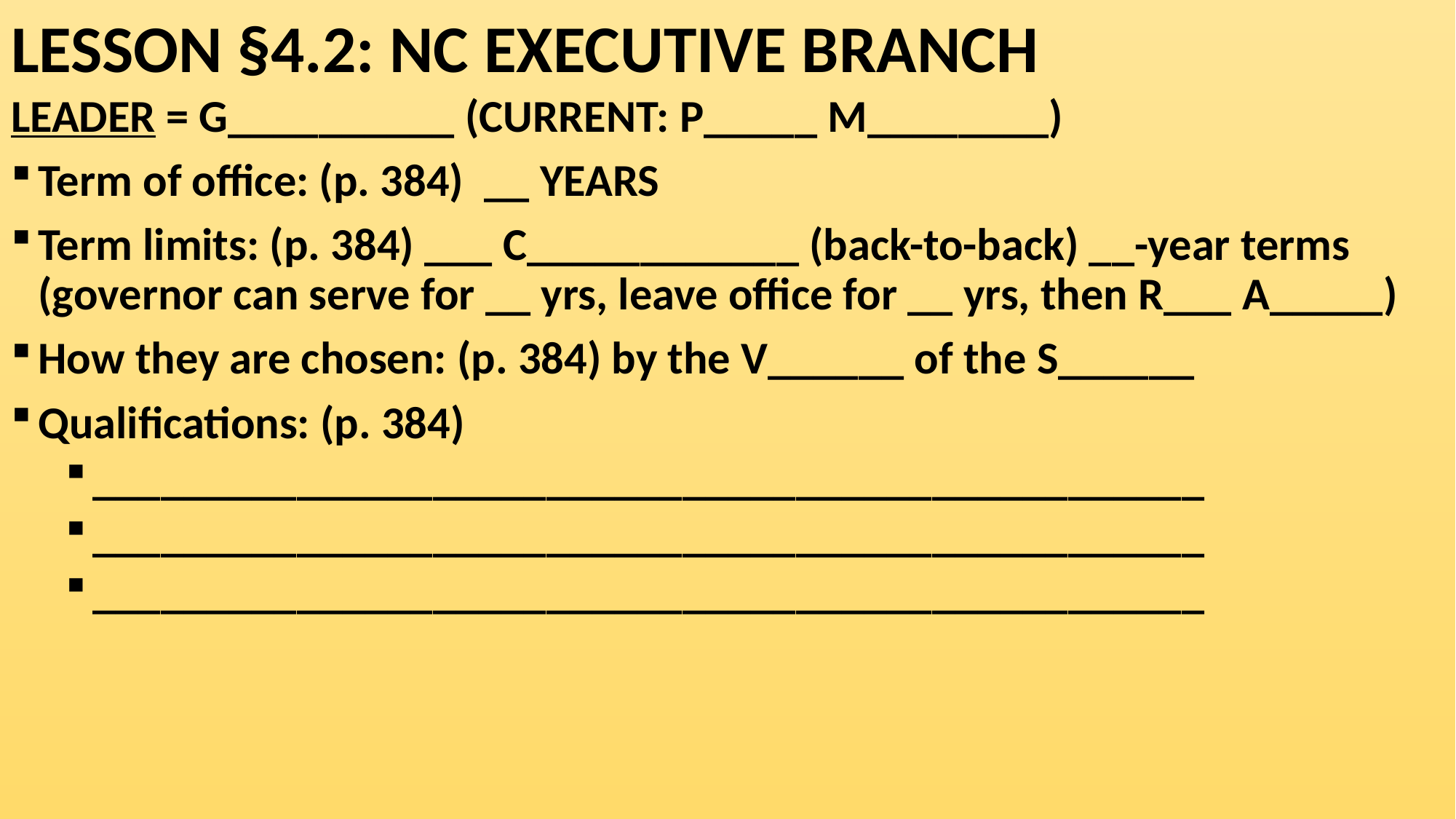

# LESSON §4.2: NC EXECUTIVE BRANCH
LEADER = G__________ (CURRENT: P_____ M________)
Term of office: (p. 384)  __ YEARS
Term limits: (p. 384) ___ C____________ (back-to-back) __-year terms (governor can serve for __ yrs, leave office for __ yrs, then R___ A_____)
How they are chosen: (p. 384) by the V______ of the S______
Qualifications: (p. 384)
_________________________________________________
_________________________________________________
_________________________________________________